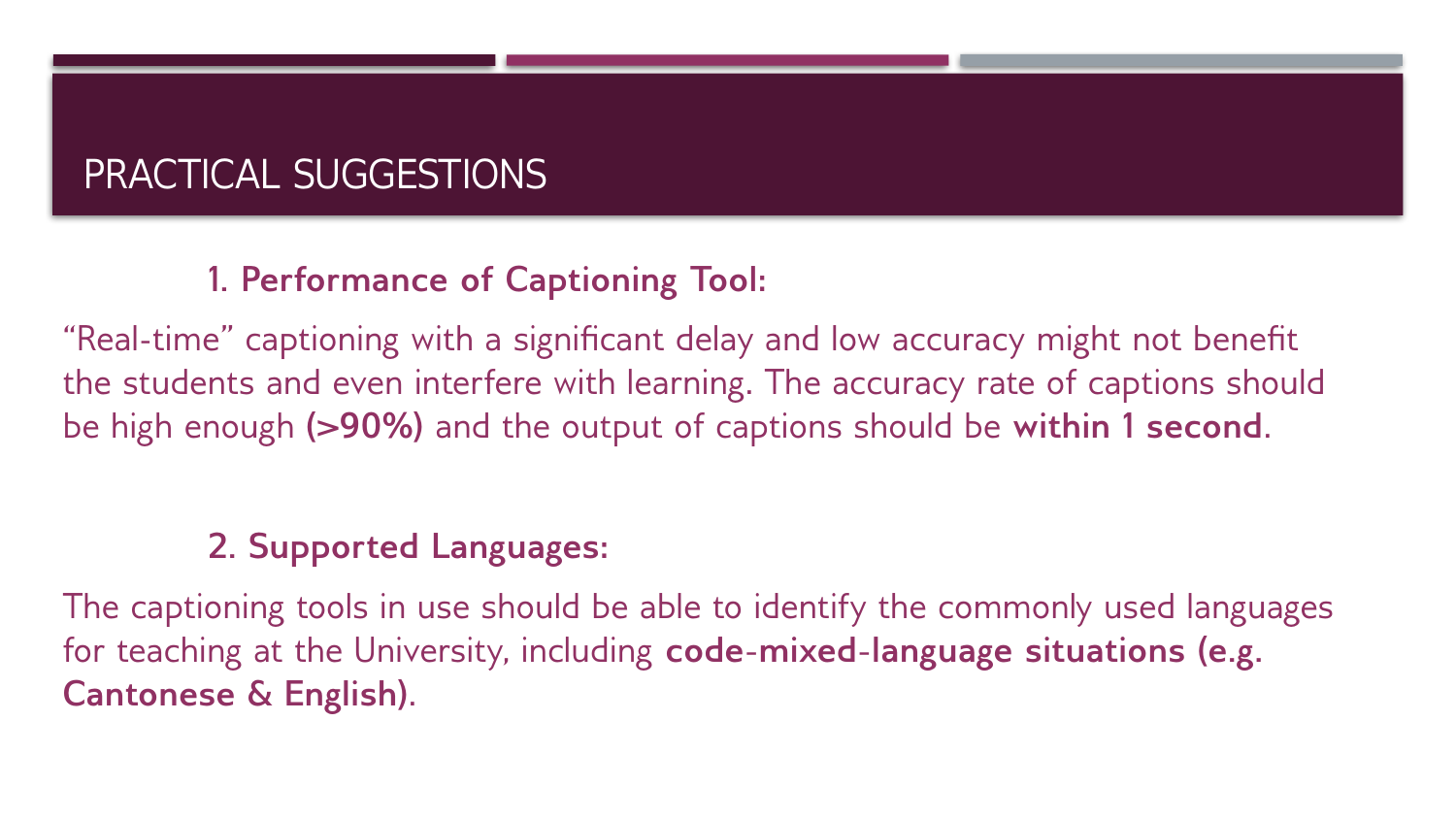

# Practical suggestions
	1. Performance of Captioning Tool:
“Real-time” captioning with a significant delay and low accuracy might not benefit the students and even interfere with learning. The accuracy rate of captions should be high enough (>90%) and the output of captions should be within 1 second.

	2. Supported Languages:
The captioning tools in use should be able to identify the commonly used languages for teaching at the University, including code-mixed-language situations (e.g. Cantonese & English).